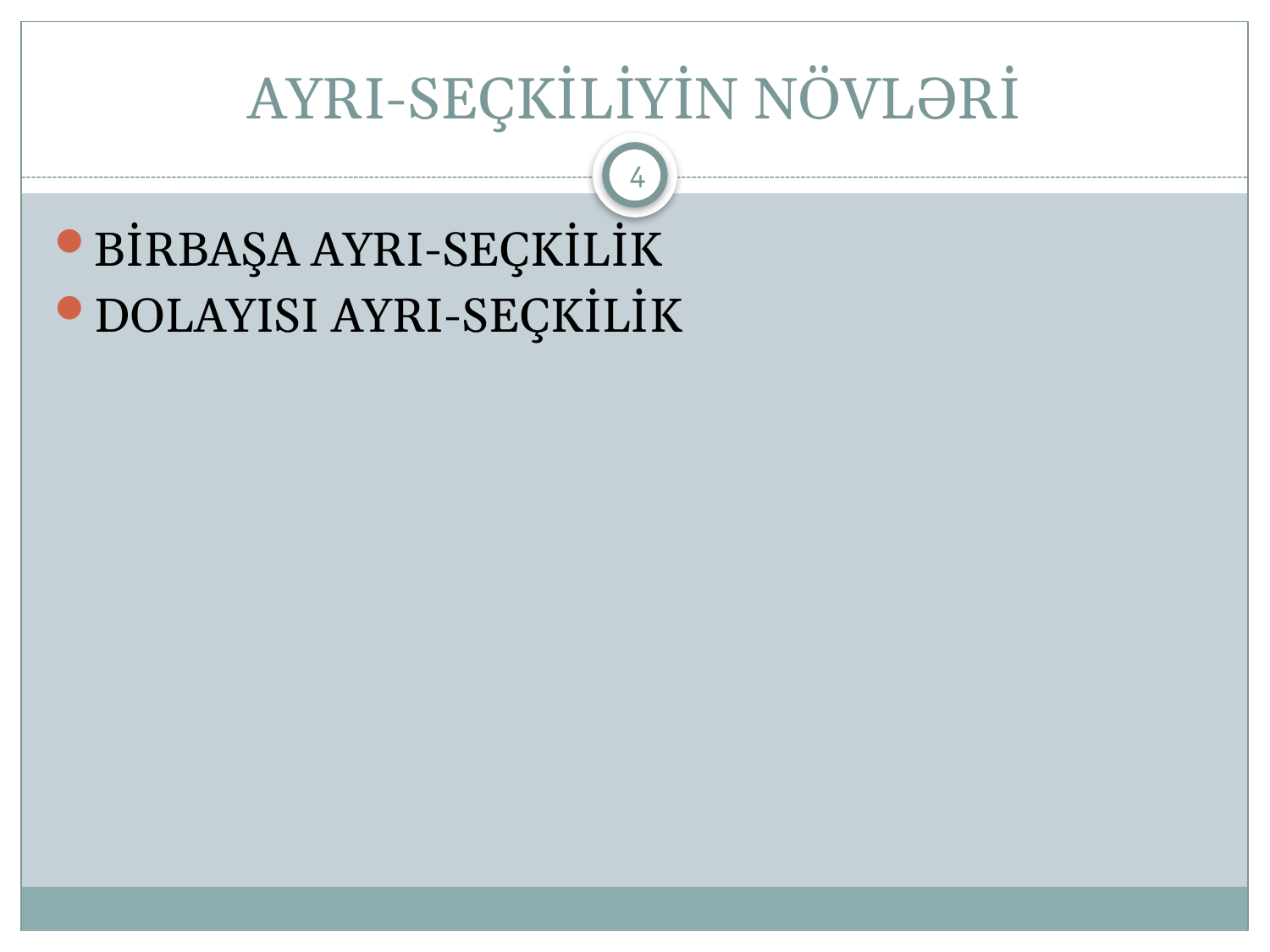

# AYRI-SEÇKİLİYİN NÖVLƏRİ
4
BİRBAŞA AYRI-SEÇKİLİK
DOLAYISI AYRI-SEÇKİLİK